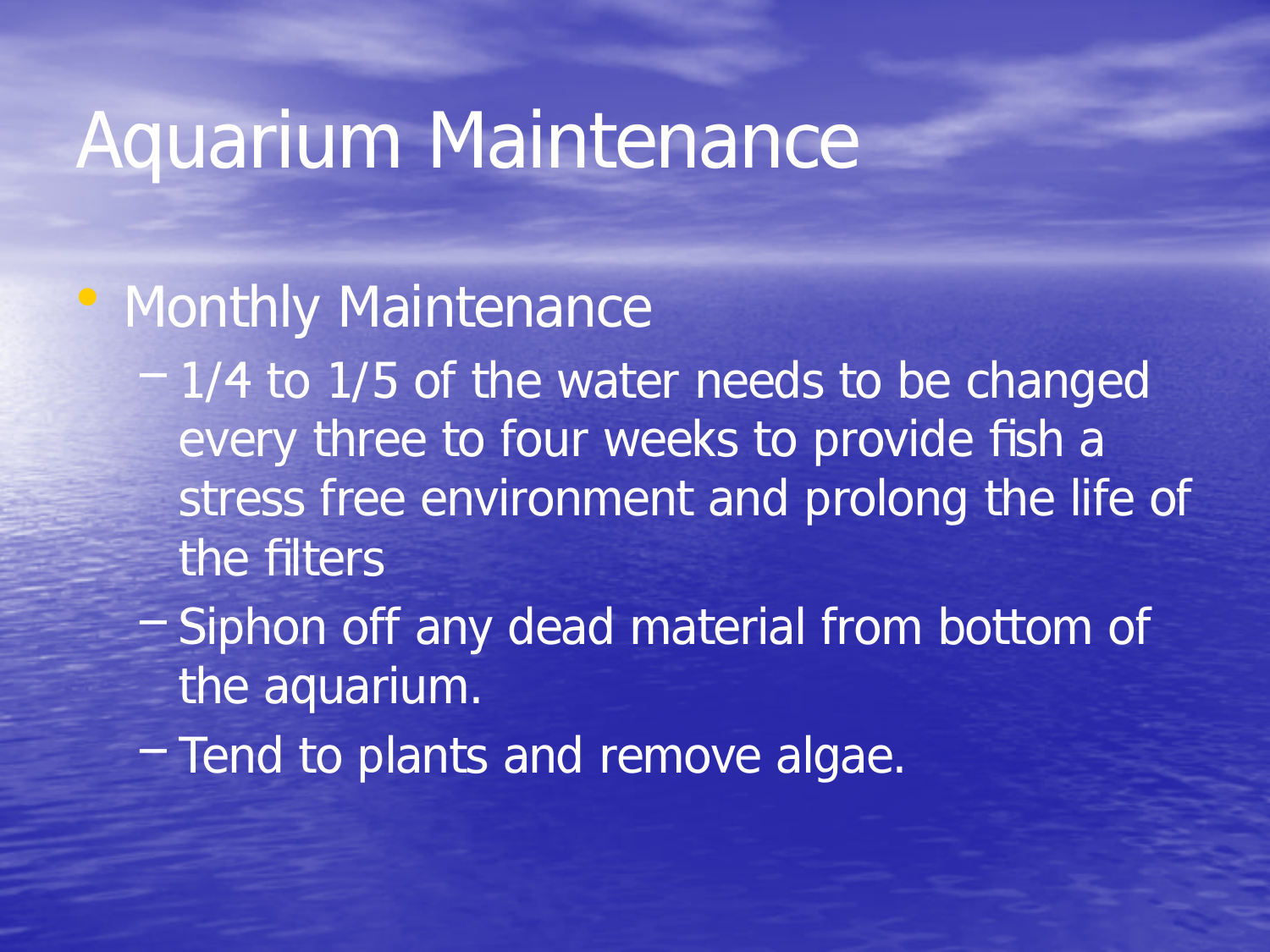

# Aquarium Maintenance
Monthly Maintenance
1/4 to 1/5 of the water needs to be changed every three to four weeks to provide fish a stress free environment and prolong the life of the filters
Siphon off any dead material from bottom of the aquarium.
Tend to plants and remove algae.